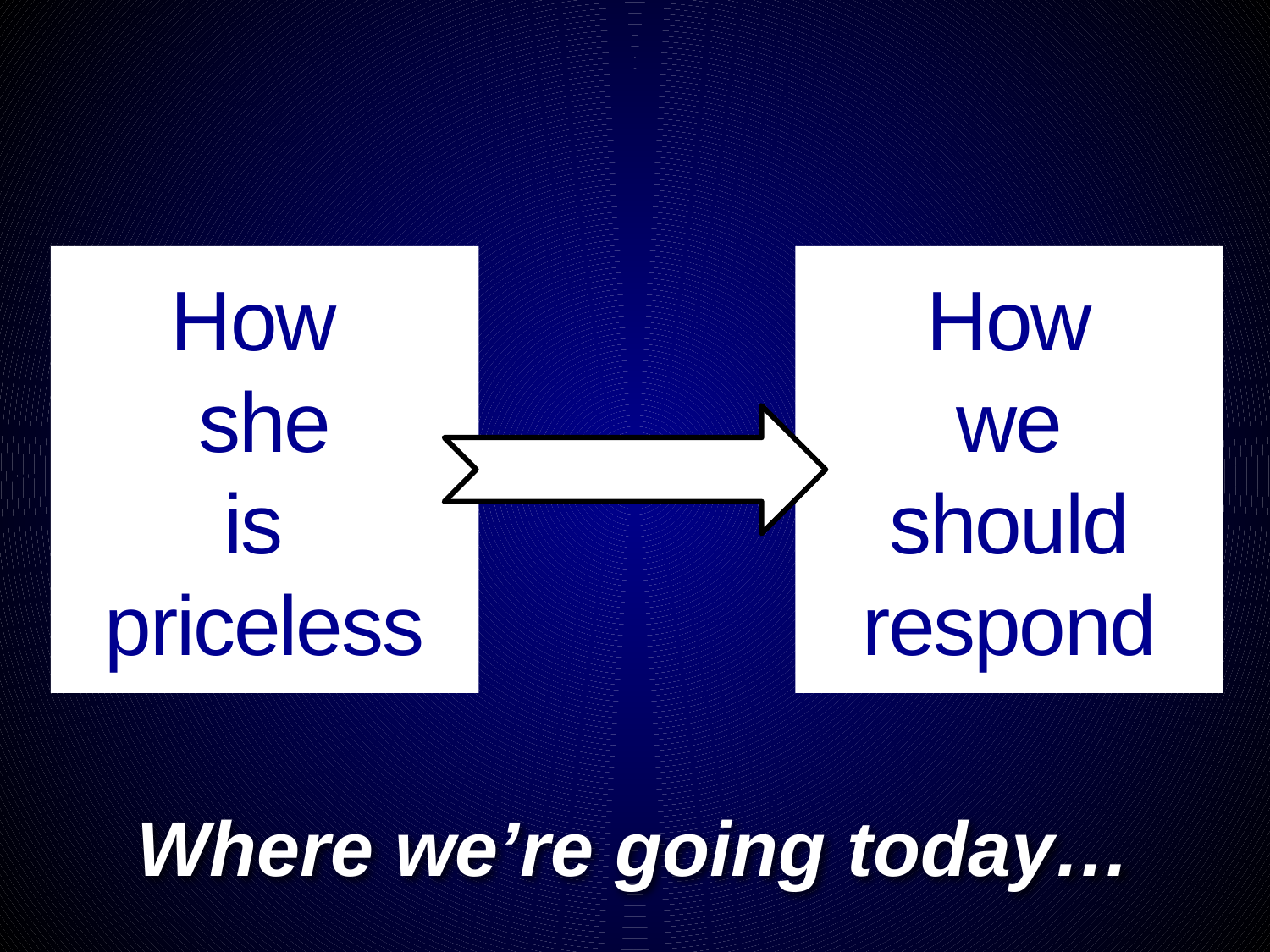

How
she
is
priceless
How
we
should
respond

# Where we’re going today…